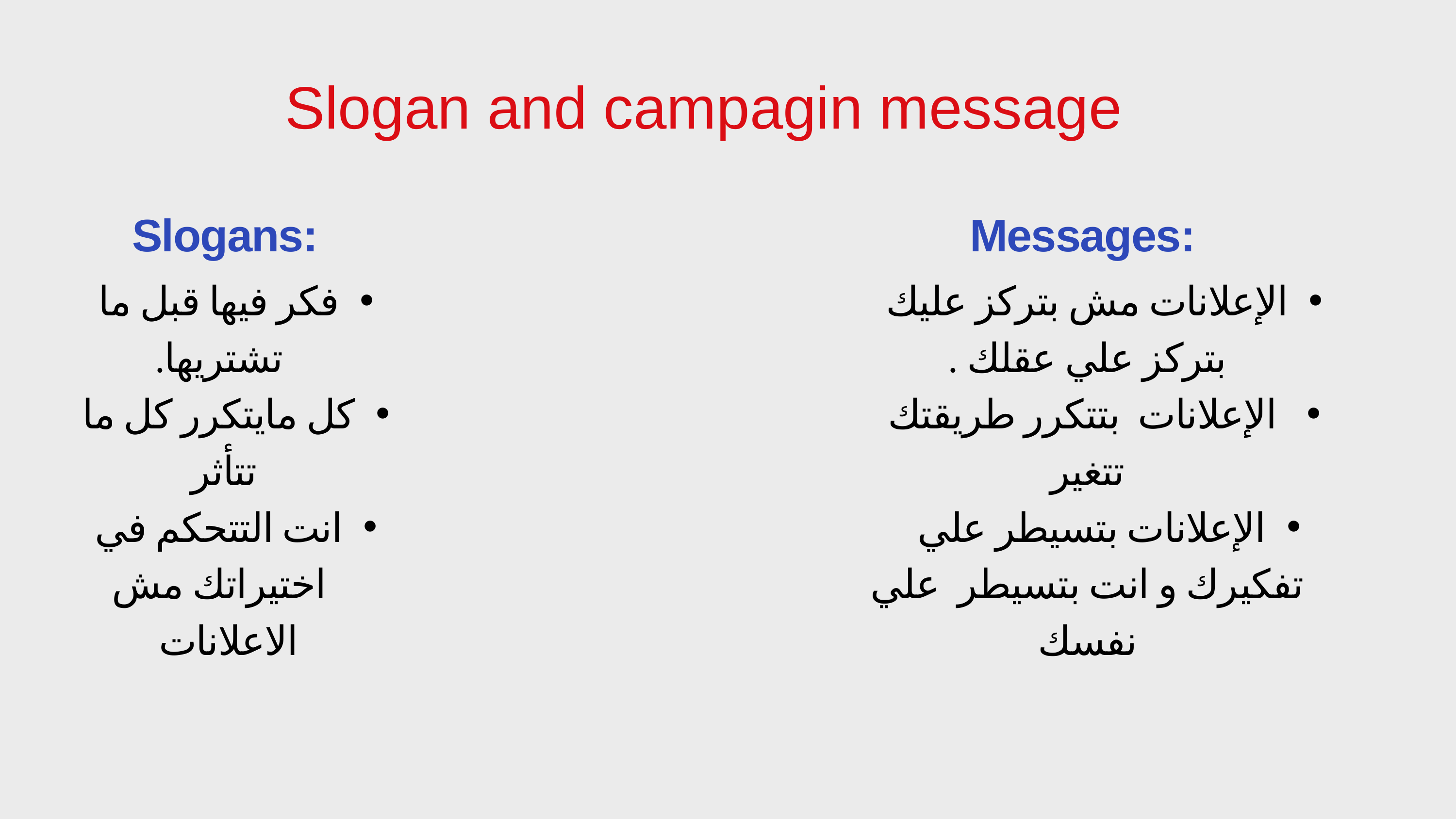

Slogan and campagin message
Slogans:
Messages:
فكر فيها قبل ما تشتريها.
كل مايتكرر كل ما تتأثر
انت التتحكم في اختيراتك مش الاعلانات

الإعلانات مش بتركز عليك بتركز علي عقلك .
 الإعلانات  بتتكرر طريقتك تتغير
الإعلانات بتسيطر علي  تفكيرك و انت بتسيطر  علي  نفسك